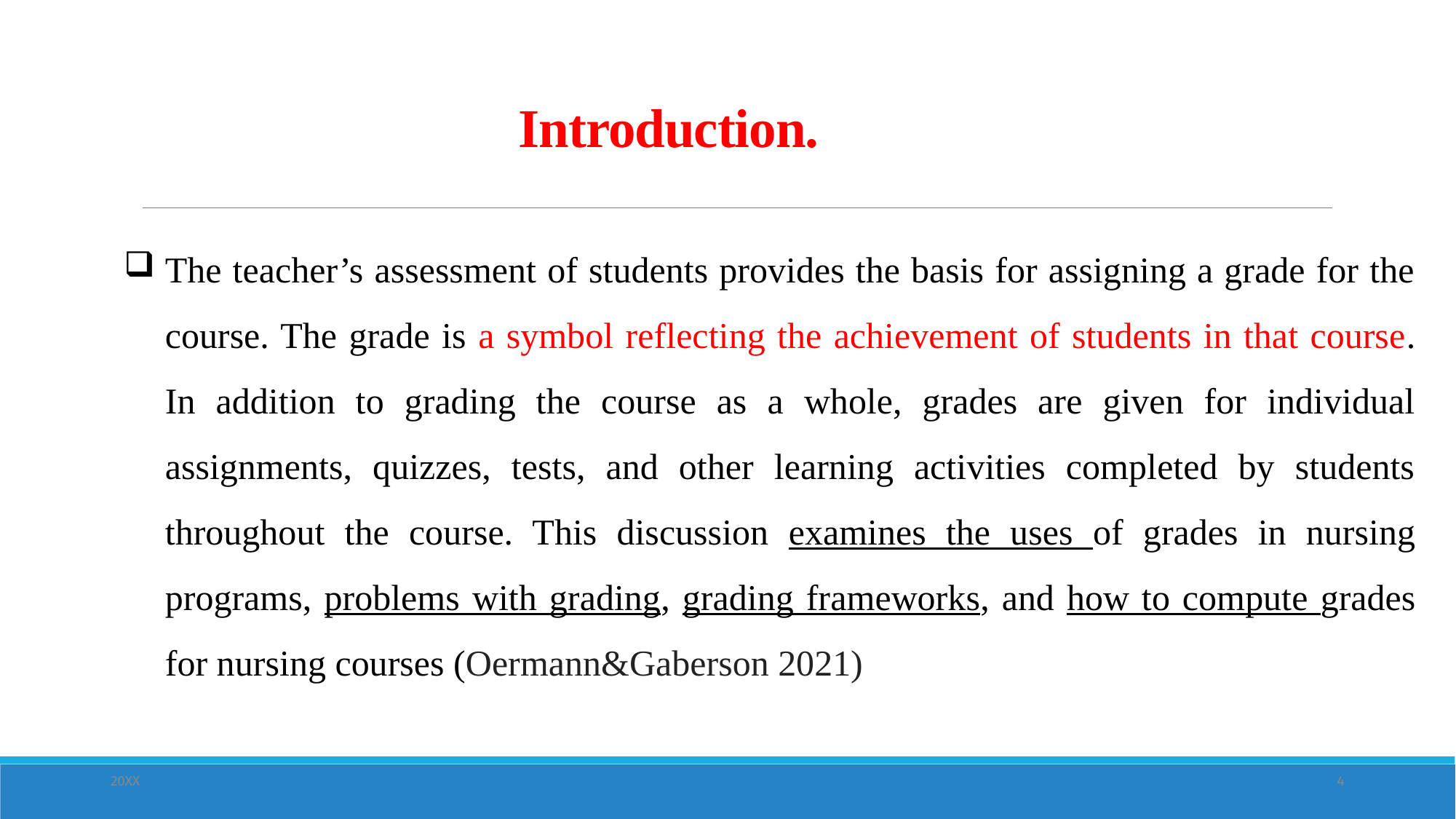

# Introduction.
The teacher’s assessment of students provides the basis for assigning a grade for the course. The grade is a symbol reflecting the achievement of students in that course. In addition to grading the course as a whole, grades are given for individual assignments, quizzes, tests, and other learning activities completed by students throughout the course. This discussion examines the uses of grades in nursing programs, problems with grading, grading frameworks, and how to compute grades for nursing courses (Oermann&Gaberson 2021)
20XX
4